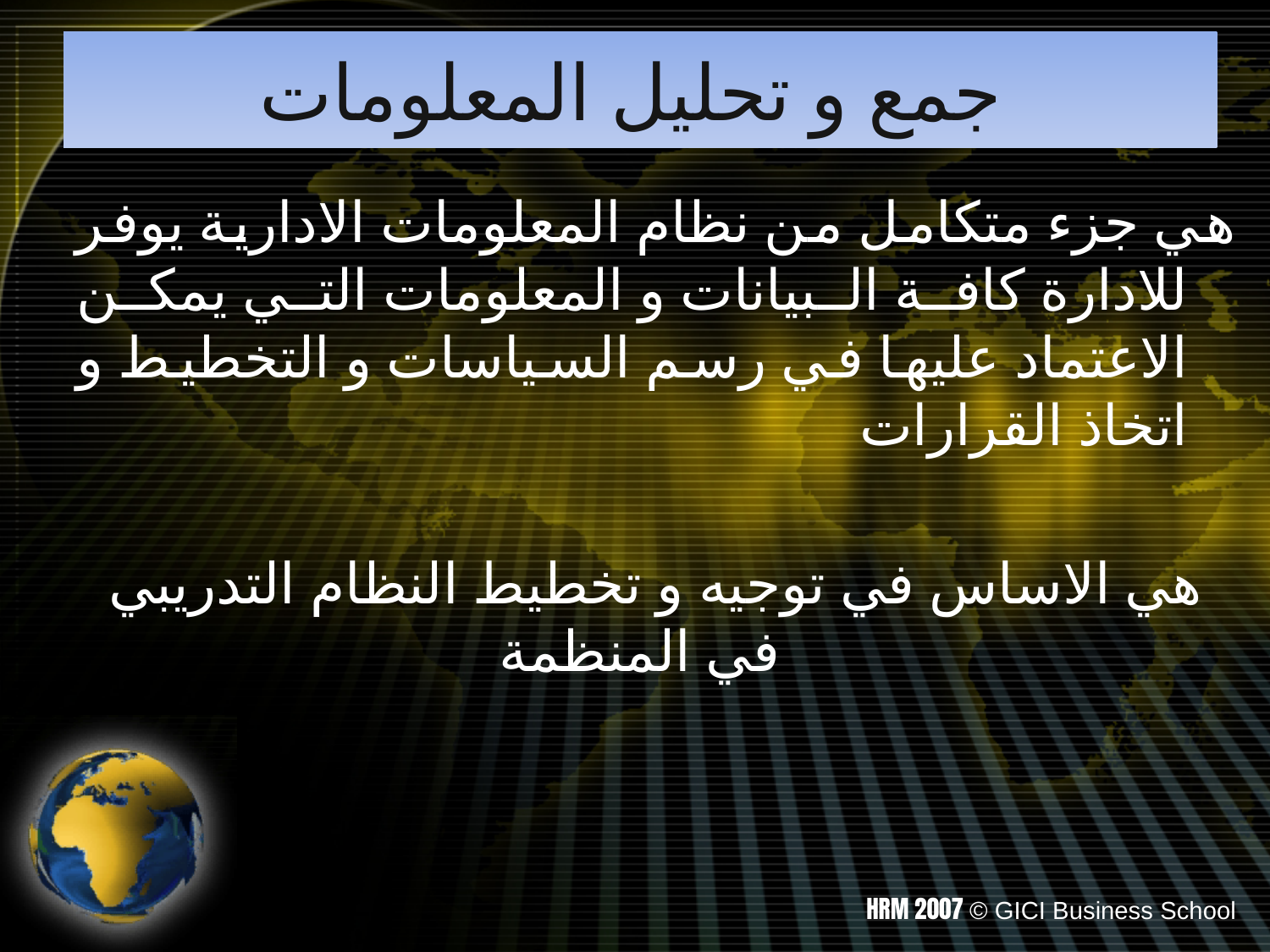

# جمع و تحليل المعلومات
هي جزء متكامل من نظام المعلومات الادارية يوفر للادارة كافة البيانات و المعلومات التي يمكن الاعتماد عليها في رسم السياسات و التخطيط و اتخاذ القرارات

هي الاساس في توجيه و تخطيط النظام التدريبي في المنظمة